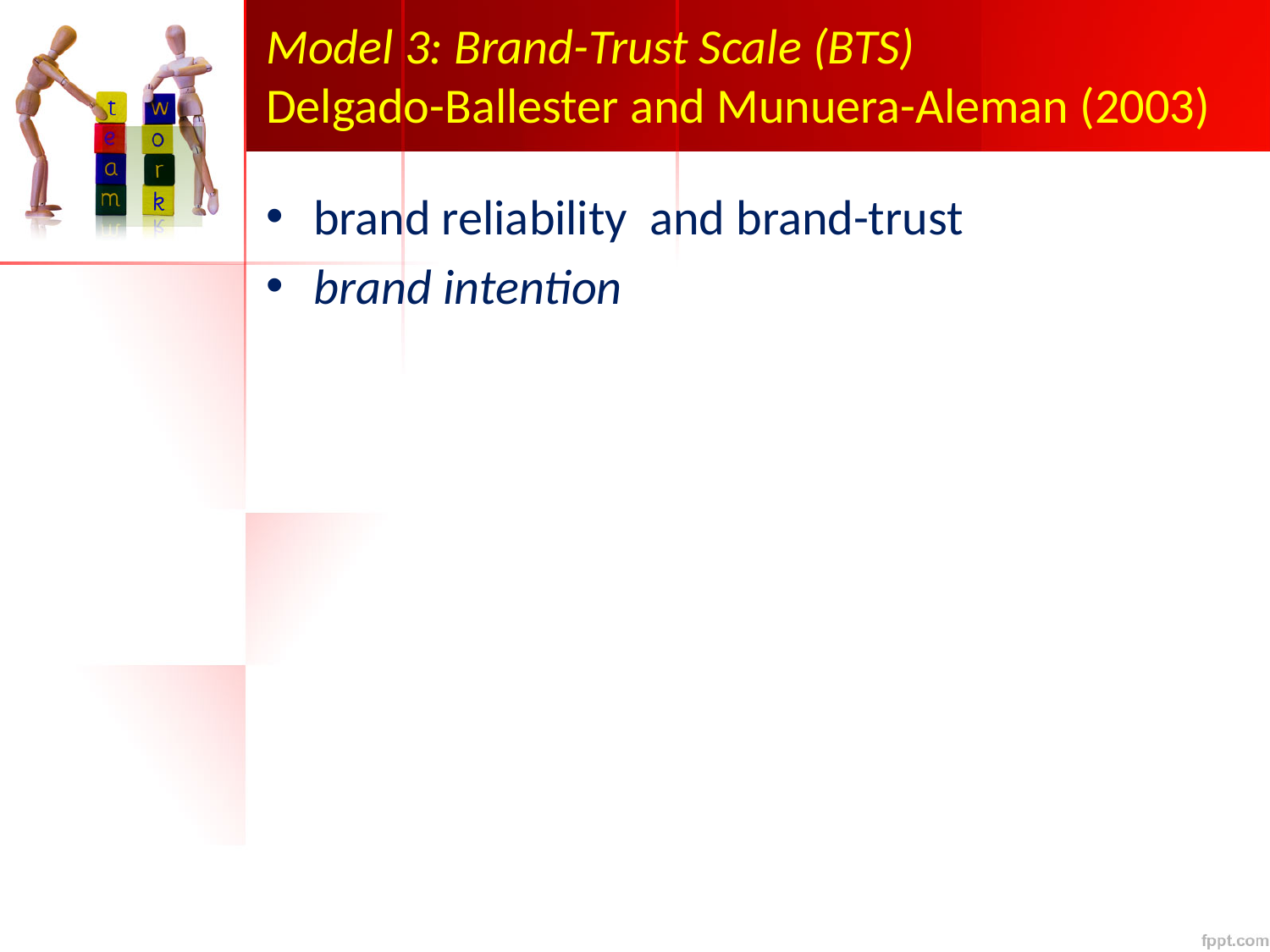

# Model 3: Brand-Trust Scale (BTS) Delgado-Ballester and Munuera-Aleman (2003)
brand reliability  and brand-trust
brand intention